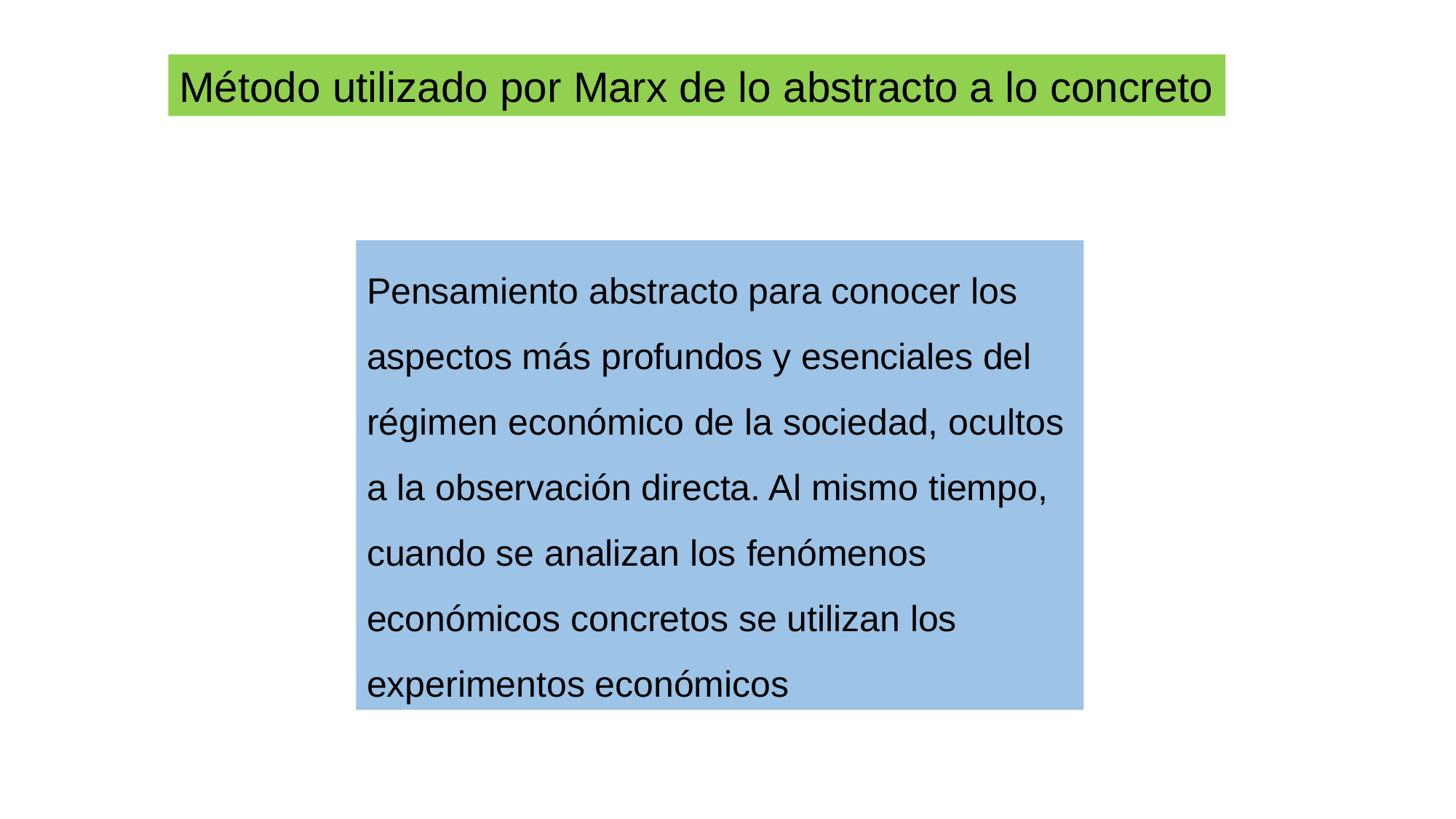

Método utilizado por Marx de lo abstracto a lo concreto
Pensamiento abstracto para conocer los aspectos más profundos y esenciales del régimen económico de la sociedad, ocultos a la observación directa. Al mismo tiempo, cuando se analizan los fenómenos económicos concretos se utilizan los experimentos económicos